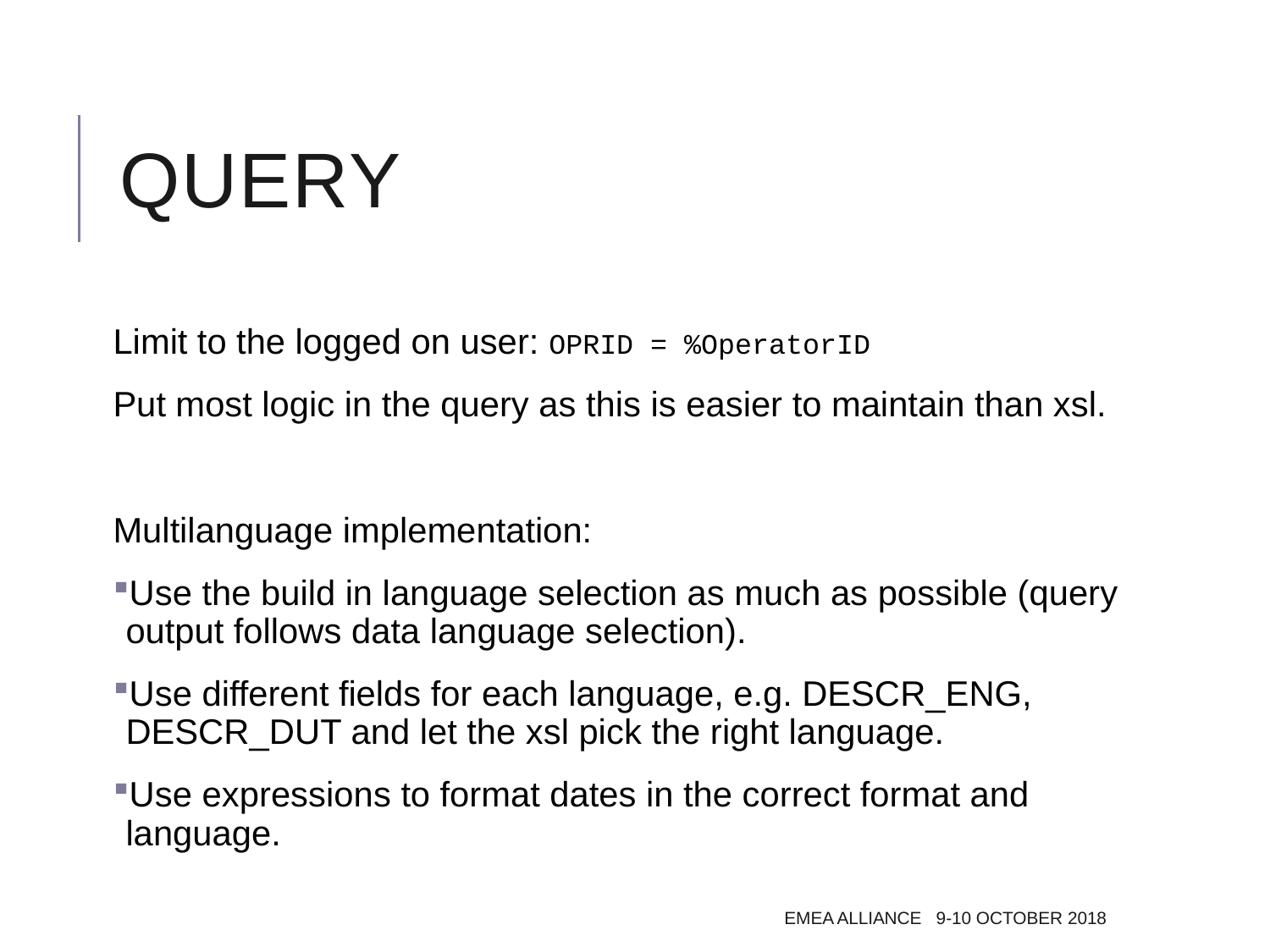

# Query
Limit to the logged on user: OPRID = %OperatorID
Put most logic in the query as this is easier to maintain than xsl.

Multilanguage implementation:
Use the build in language selection as much as possible (query output follows data language selection).
Use different fields for each language, e.g. DESCR_ENG, DESCR_DUT and let the xsl pick the right language.
Use expressions to format dates in the correct format and language.
EMEA Alliance   9-10 October 2018